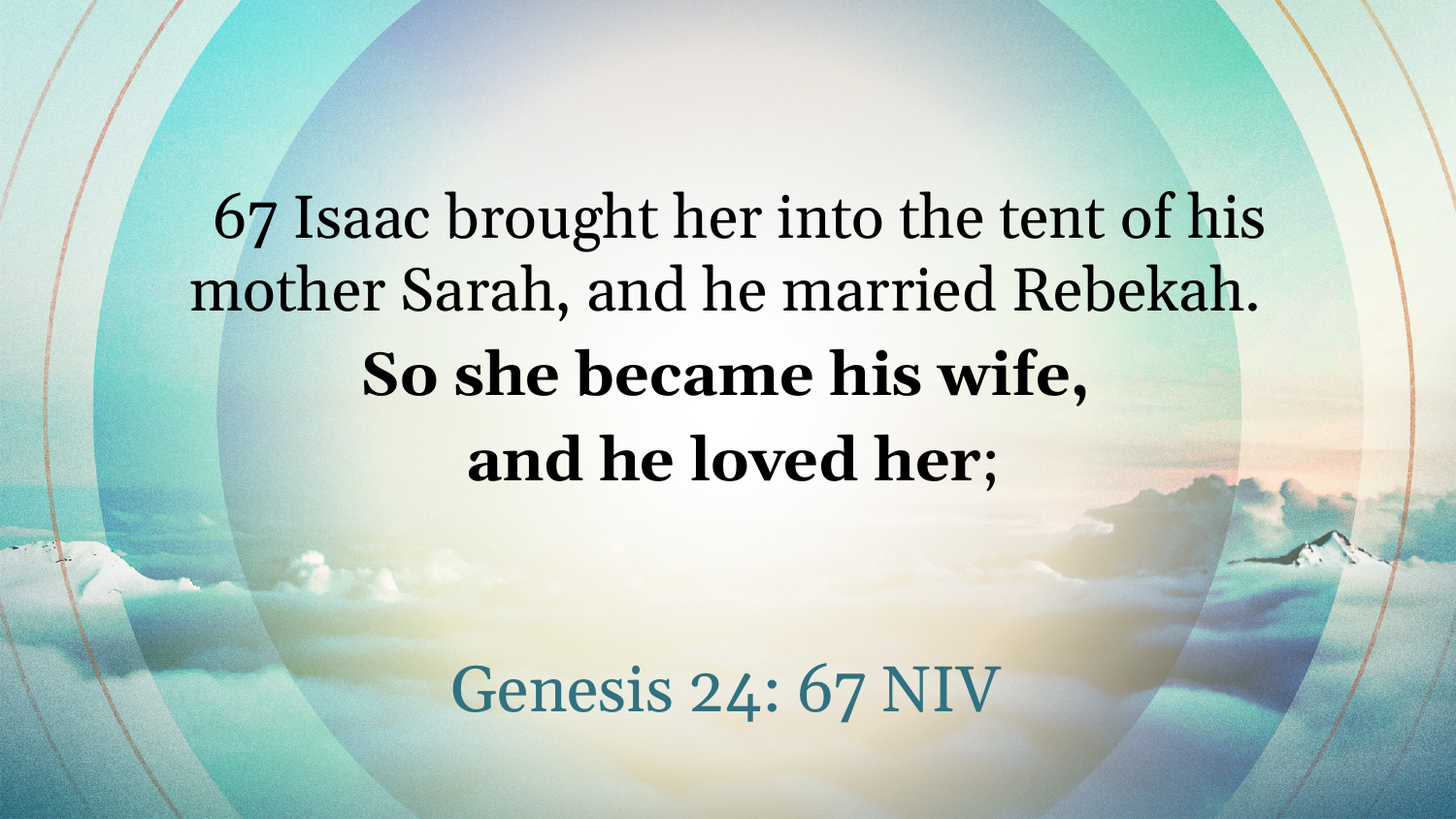

67 Isaac brought her into the tent of his mother Sarah, and he married Rebekah.
So she became his wife,
and he loved her;
Genesis 24: 67 NIV